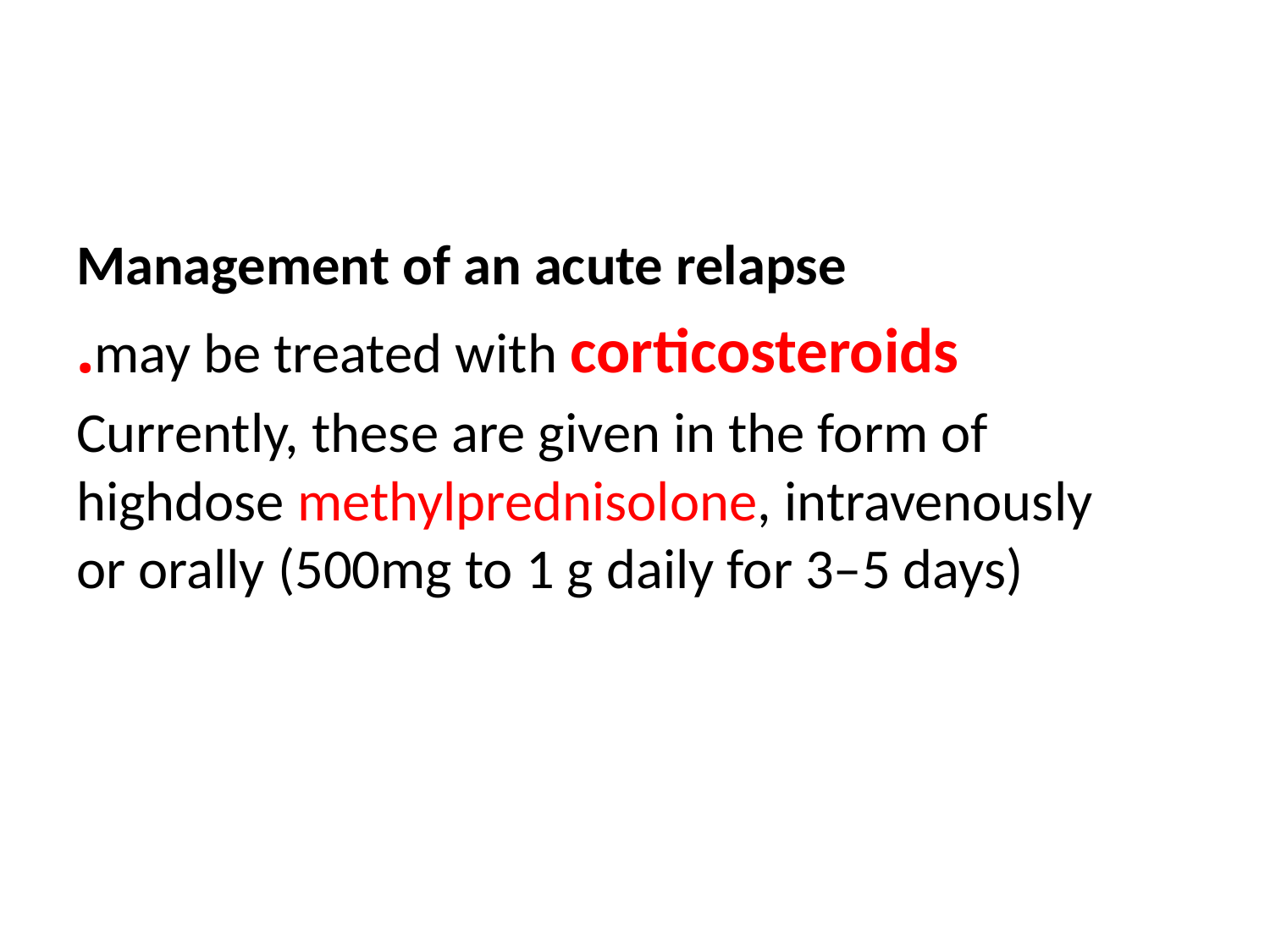

Management of an acute relapse
may be treated with corticosteroids.
Currently, these are given in the form of highdose methylprednisolone, intravenously or orally (500mg to 1 g daily for 3–5 days)